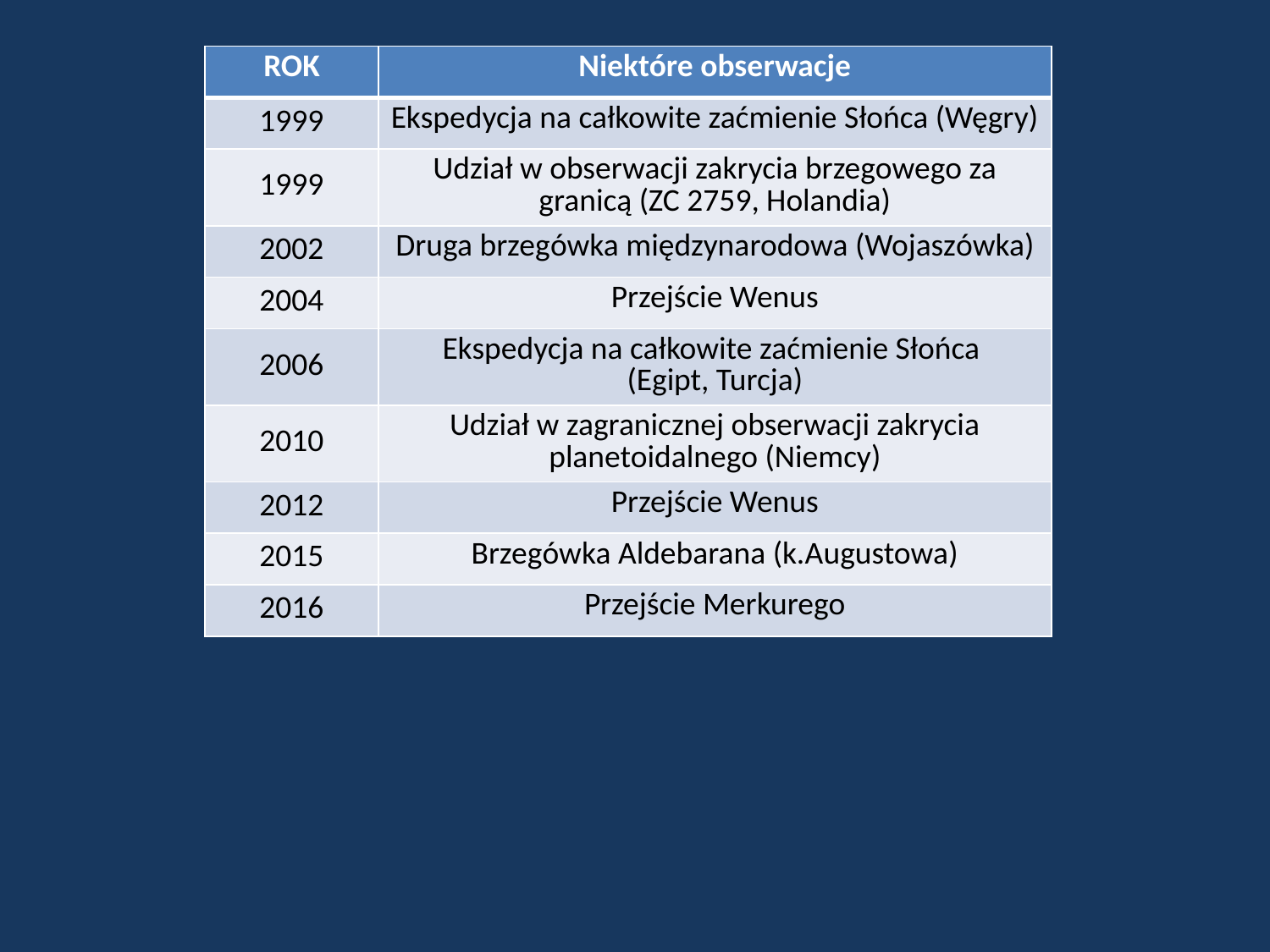

| ROK | Niektóre obserwacje |
| --- | --- |
| 1999 | Ekspedycja na całkowite zaćmienie Słońca (Węgry) |
| 1999 | Udział w obserwacji zakrycia brzegowego za granicą (ZC 2759, Holandia) |
| 2002 | Druga brzegówka międzynarodowa (Wojaszówka) |
| 2004 | Przejście Wenus |
| 2006 | Ekspedycja na całkowite zaćmienie Słońca (Egipt, Turcja) |
| 2010 | Udział w zagranicznej obserwacji zakrycia planetoidalnego (Niemcy) |
| 2012 | Przejście Wenus |
| 2015 | Brzegówka Aldebarana (k.Augustowa) |
| 2016 | Przejście Merkurego |